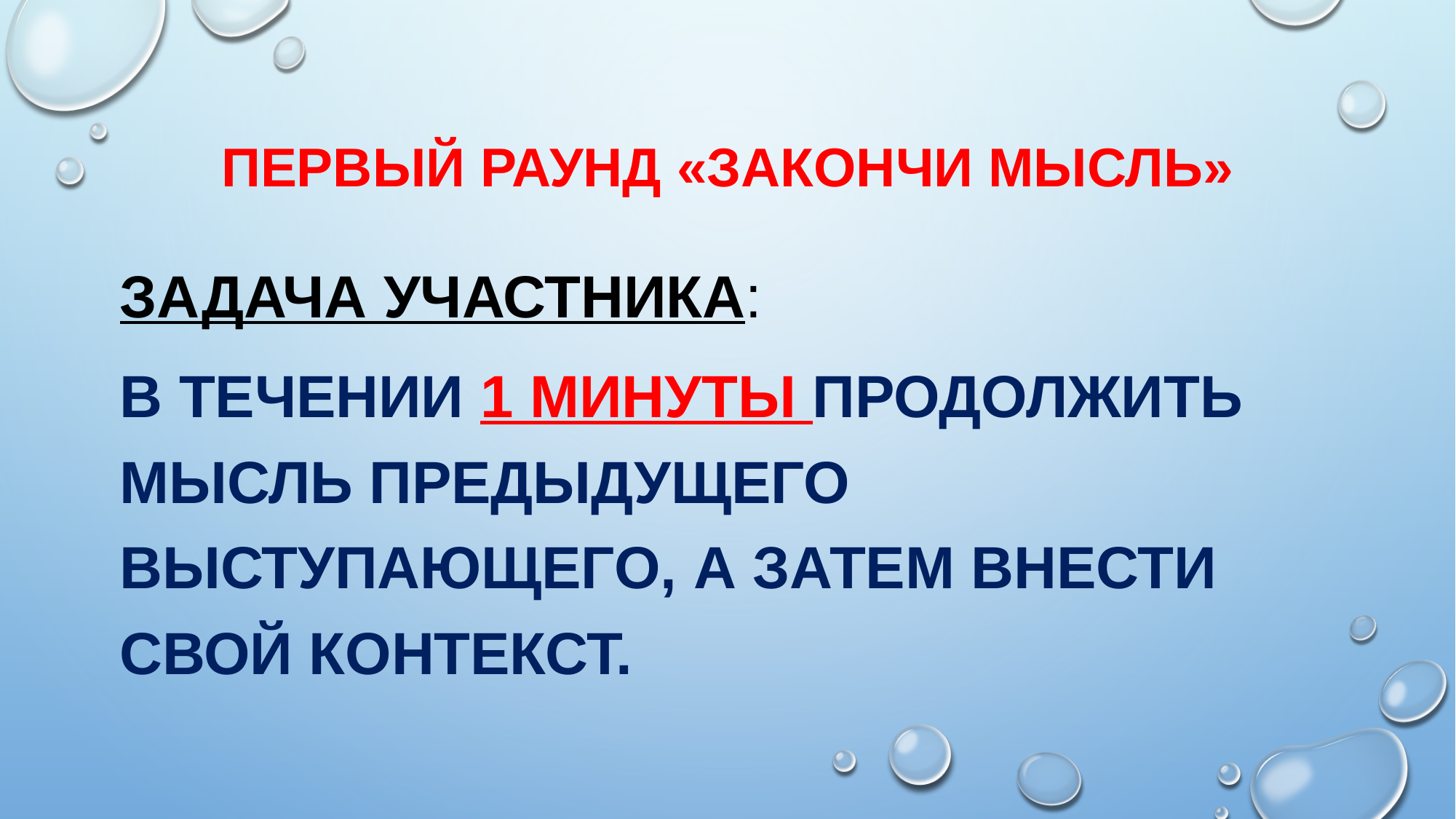

# Первый раунд «Закончи мысль»
Задача участника:
в течении 1 минуты продолжить мысль предыдущего выступающего, а затем внести свой контекст.